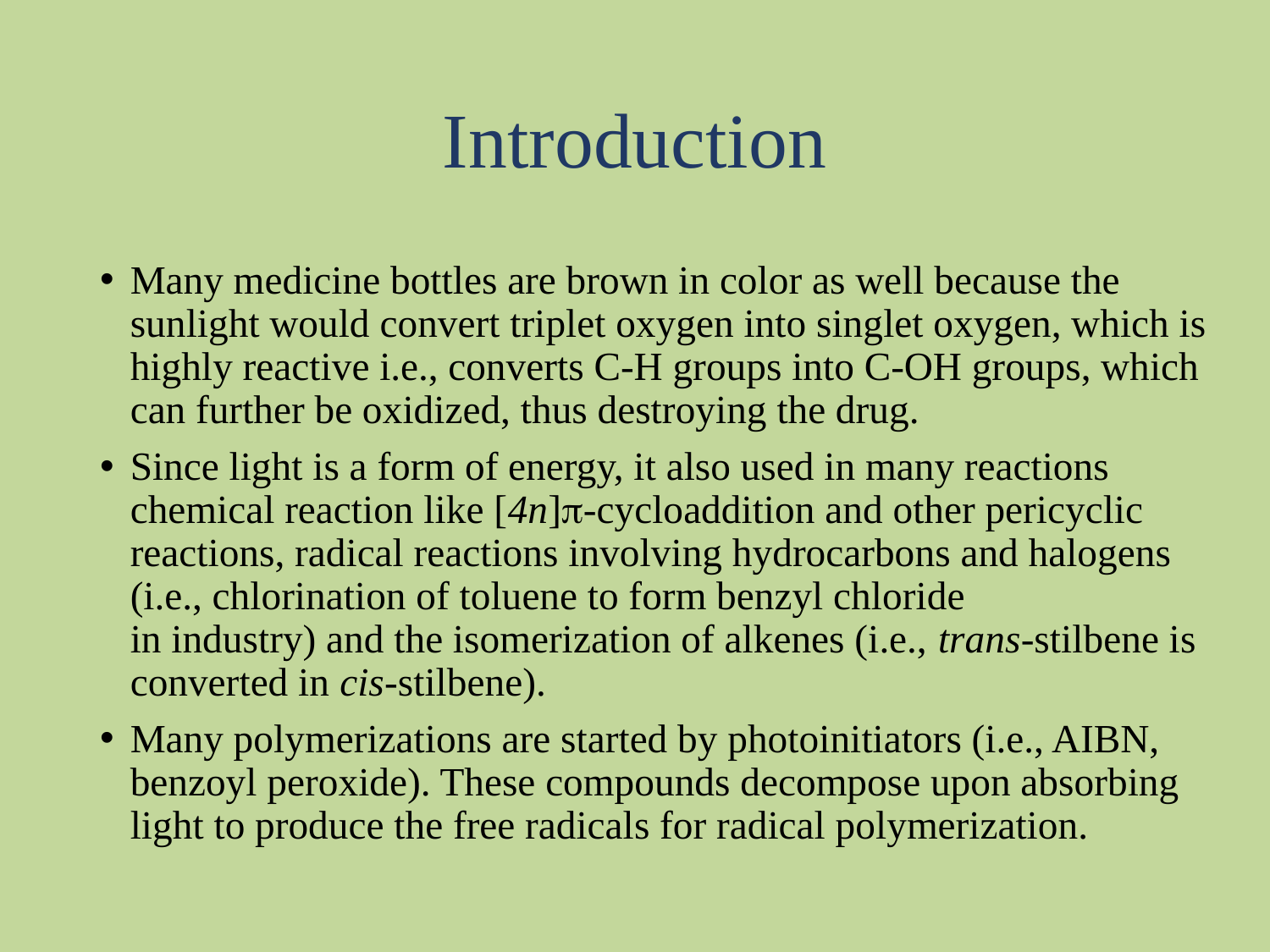

# Introduction
Many medicine bottles are brown in color as well because the sunlight would convert triplet oxygen into singlet oxygen, which is highly reactive i.e., converts C-H groups into C-OH groups, which can further be oxidized, thus destroying the drug.
Since light is a form of energy, it also used in many reactions chemical reaction like [4n]π-cycloaddition and other pericyclic reactions, radical reactions involving hydrocarbons and halogens (i.e., chlorination of toluene to form benzyl chloride
in industry) and the isomerization of alkenes (i.e., trans-stilbene is converted in cis-stilbene).
Many polymerizations are started by photoinitiators (i.e., AIBN, benzoyl peroxide). These compounds decompose upon absorbing light to produce the free radicals for radical polymerization.